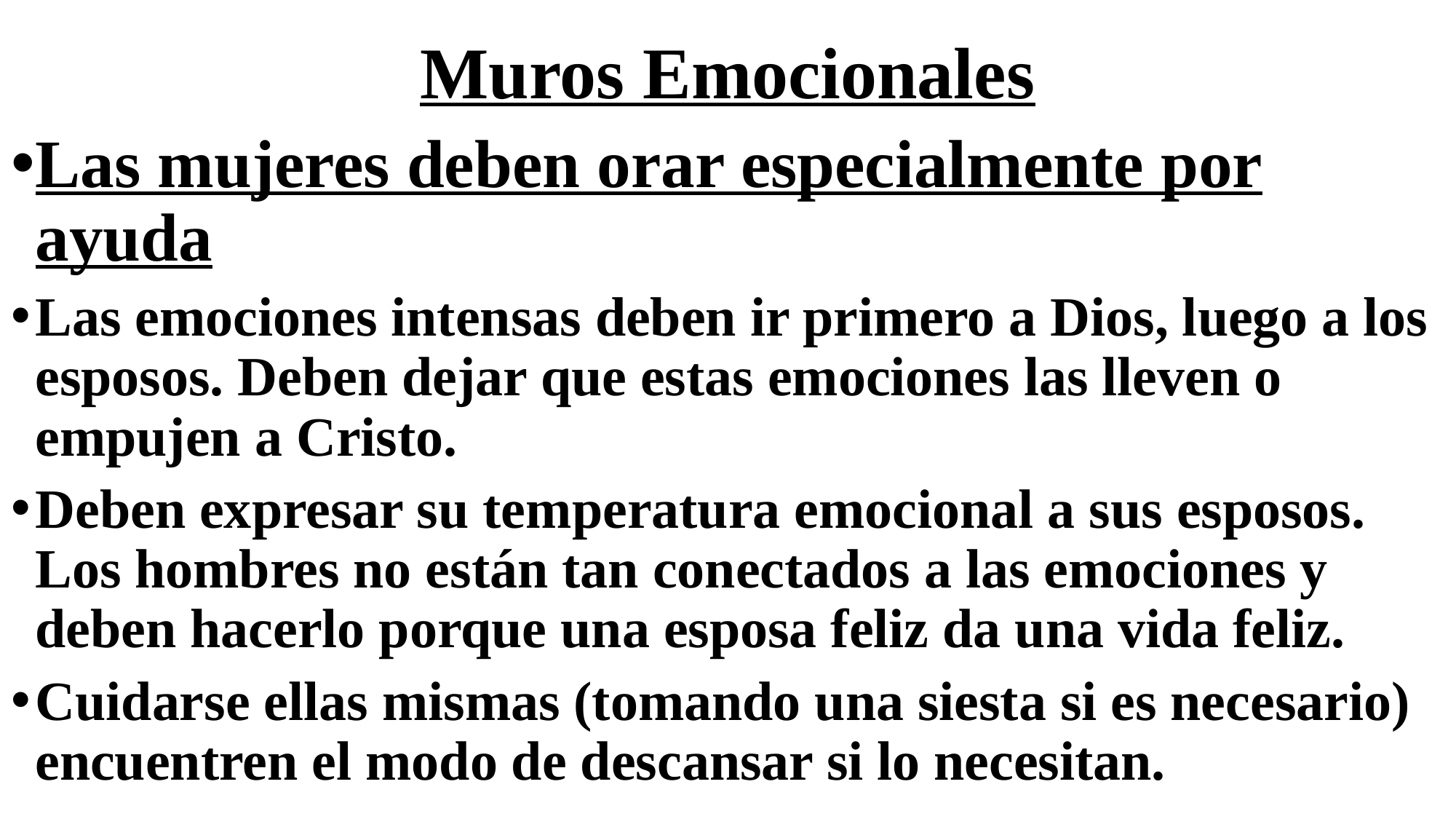

# Muros Emocionales
Las mujeres deben orar especialmente por ayuda
Las emociones intensas deben ir primero a Dios, luego a los esposos. Deben dejar que estas emociones las lleven o empujen a Cristo.
Deben expresar su temperatura emocional a sus esposos. Los hombres no están tan conectados a las emociones y deben hacerlo porque una esposa feliz da una vida feliz.
Cuidarse ellas mismas (tomando una siesta si es necesario) encuentren el modo de descansar si lo necesitan.